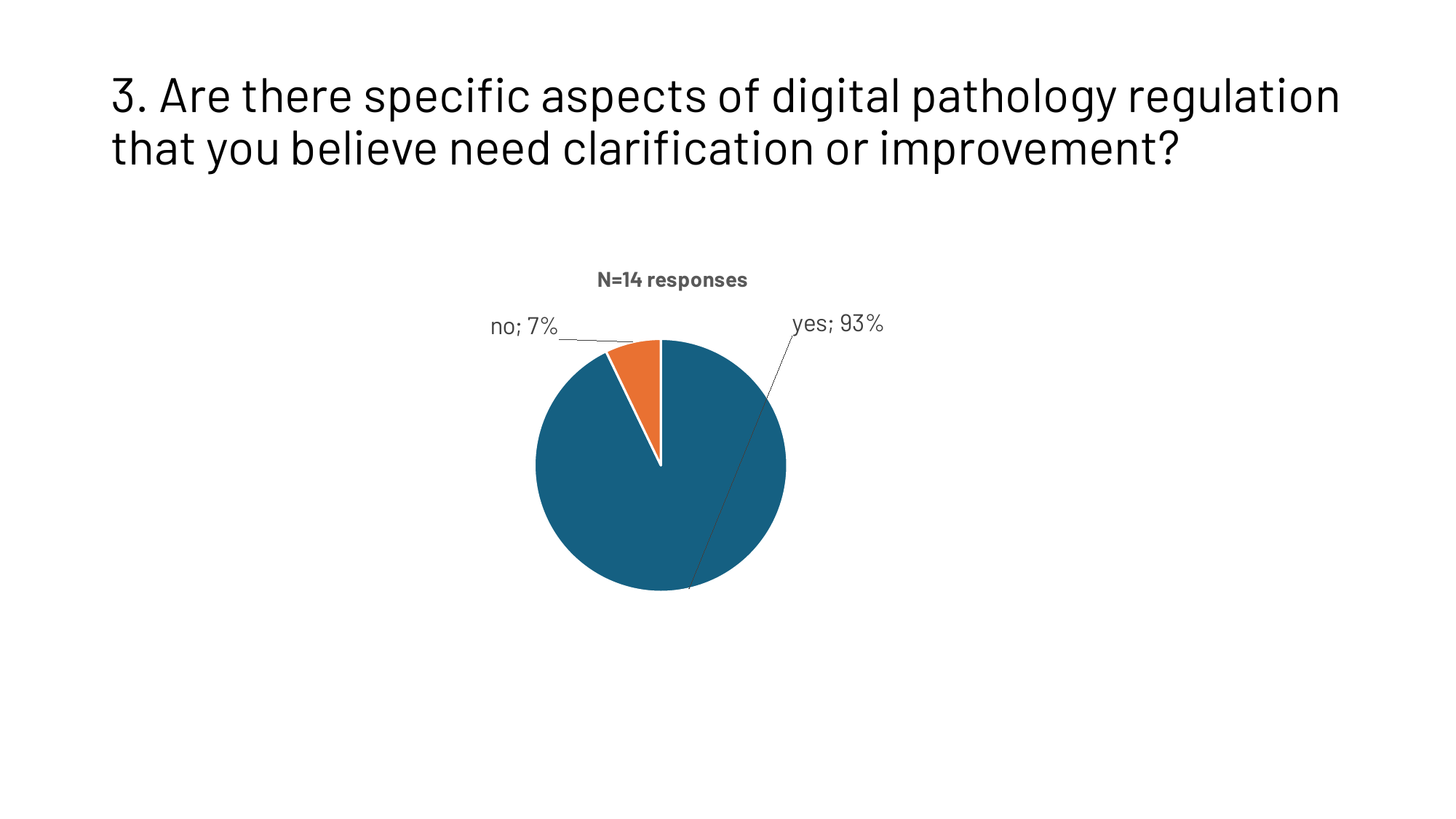

# 3. Are there specific aspects of digital pathology regulation that you believe need clarification or improvement?

### Chart: N=14 responses

| Category |  |
|---|---|
| yes | 0.9285714285714286 |
| no | 0.0714285714285714 |